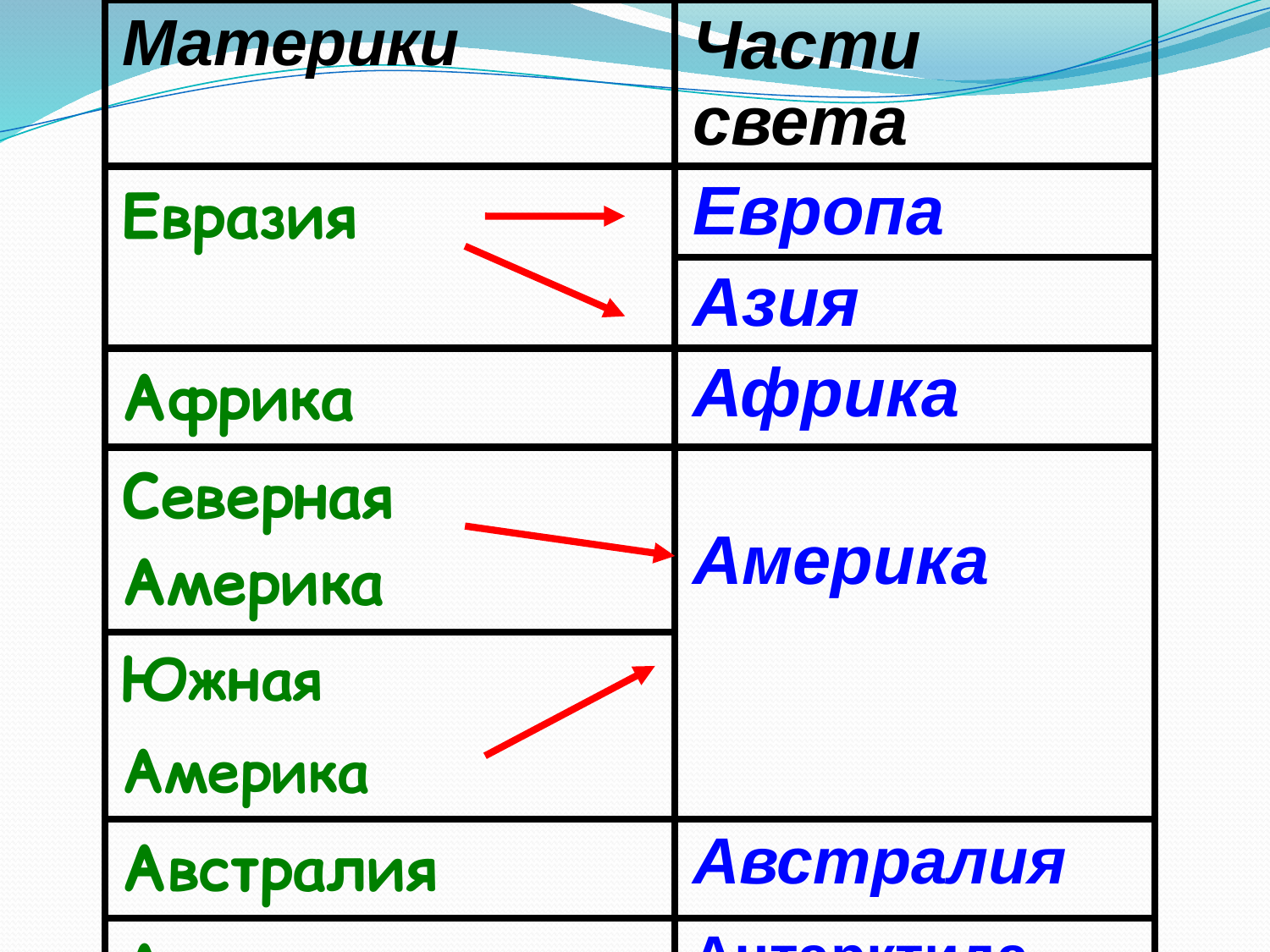

| Материки | Части света |
| --- | --- |
| Евразия | Европа |
|  | Азия |
| Африка | Африка |
| Северная Америка | Америка |
| Южная Америка |  |
| Австралия | Австралия |
| Антарктида | Антарктида |